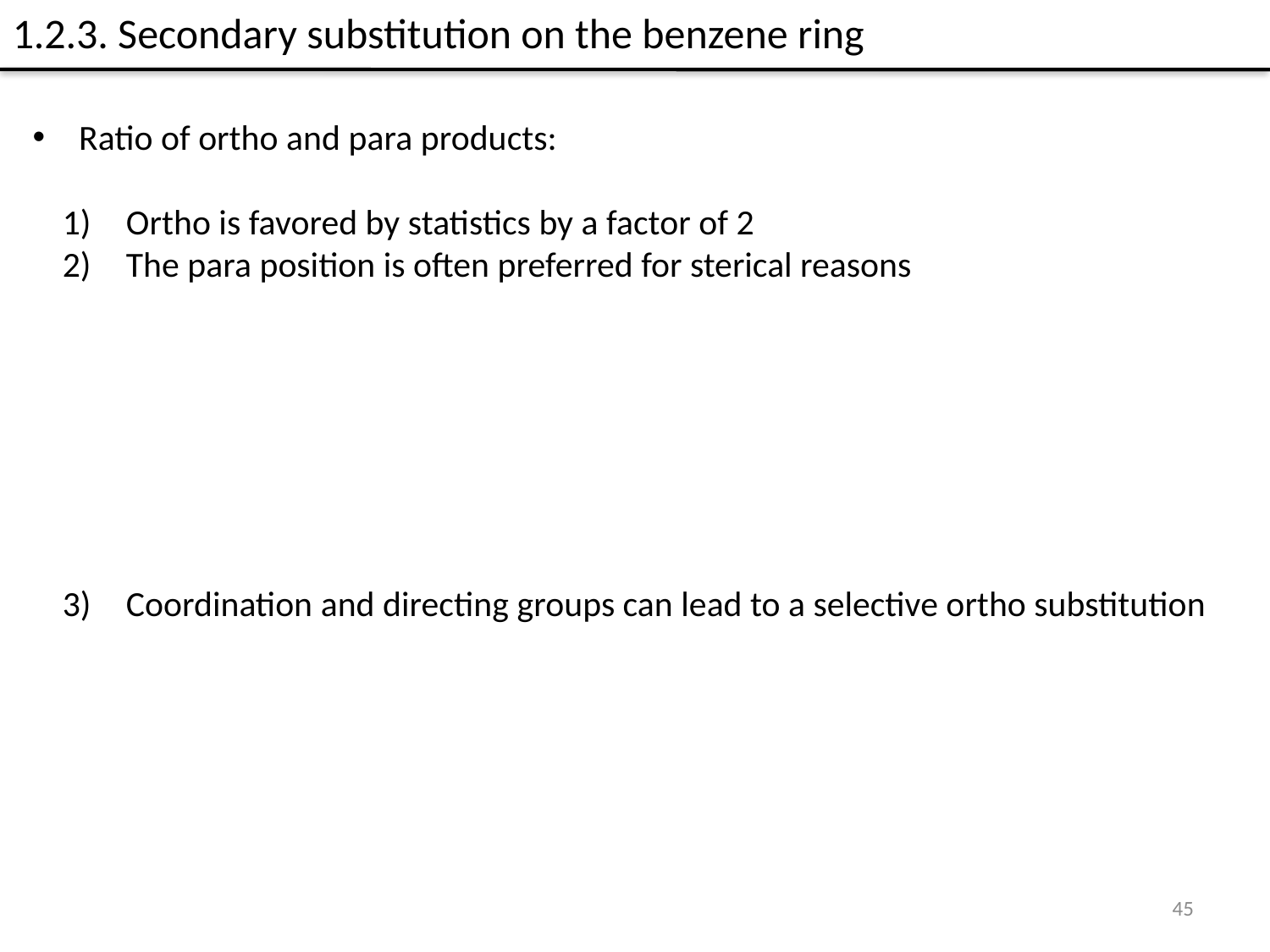

1.2.3. Secondary substitution on the benzene ring
  Ratio of ortho and para products:

Ortho is favored by statistics by a factor of 2
The para position is often preferred for sterical reasons

Coordination and directing groups can lead to a selective ortho substitution
45